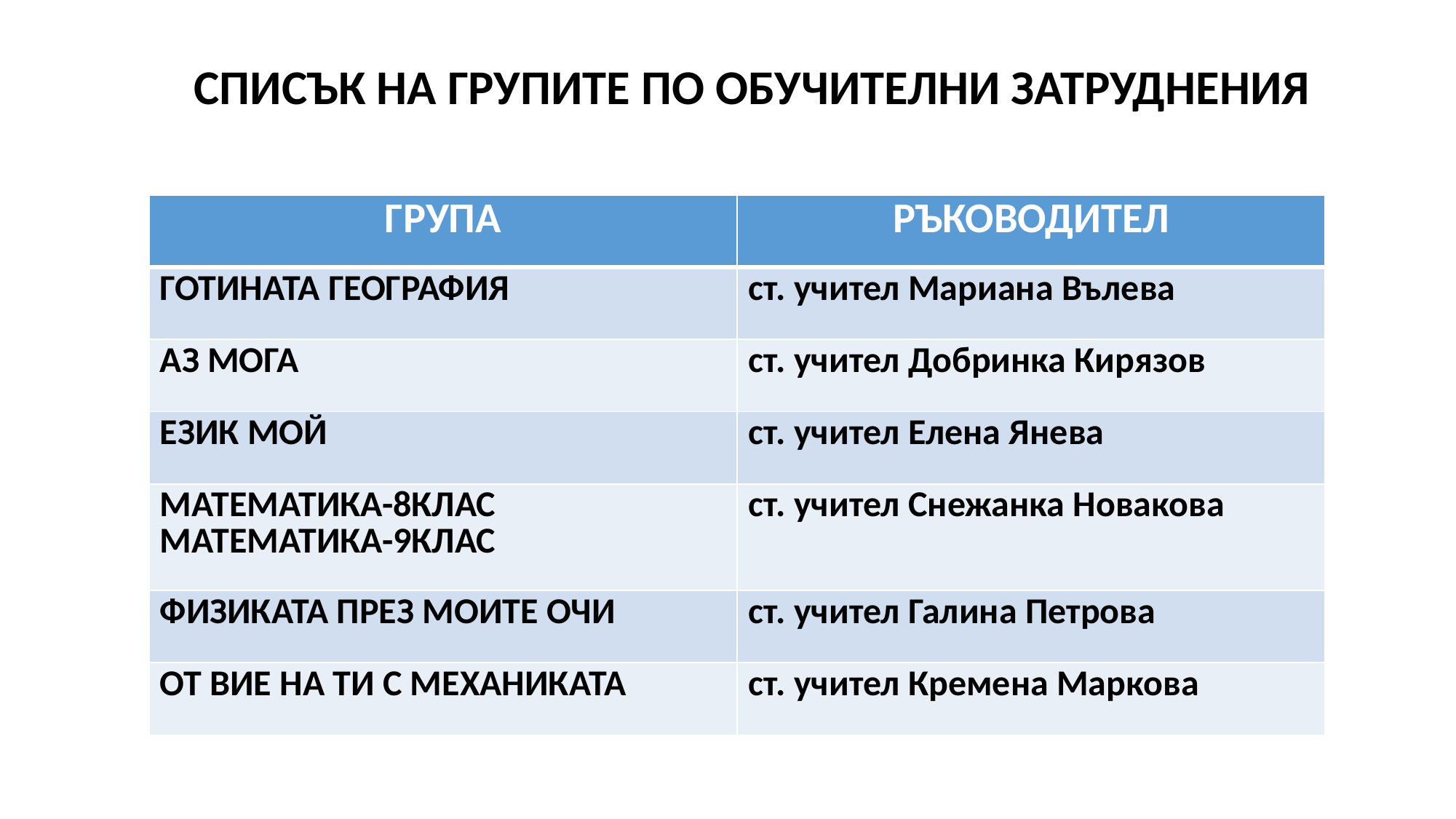

СПИСЪК НА ГРУПИТЕ ПО ОБУЧИТЕЛНИ ЗАТРУДНЕНИЯ
| ГРУПА | РЪКОВОДИТЕЛ |
| --- | --- |
| ГОТИНАТА ГЕОГРАФИЯ | ст. учител Мариана Вълева |
| АЗ МОГА | ст. учител Добринка Кирязов |
| ЕЗИК МОЙ | ст. учител Елена Янева |
| МАТЕМАТИКА-8КЛАС МАТЕМАТИКА-9КЛАС | ст. учител Снежанка Новакова |
| ФИЗИКАТА ПРЕЗ МОИТЕ ОЧИ | ст. учител Галина Петрова |
| ОТ ВИЕ НА ТИ С МЕХАНИКАТА | ст. учител Кремена Маркова |